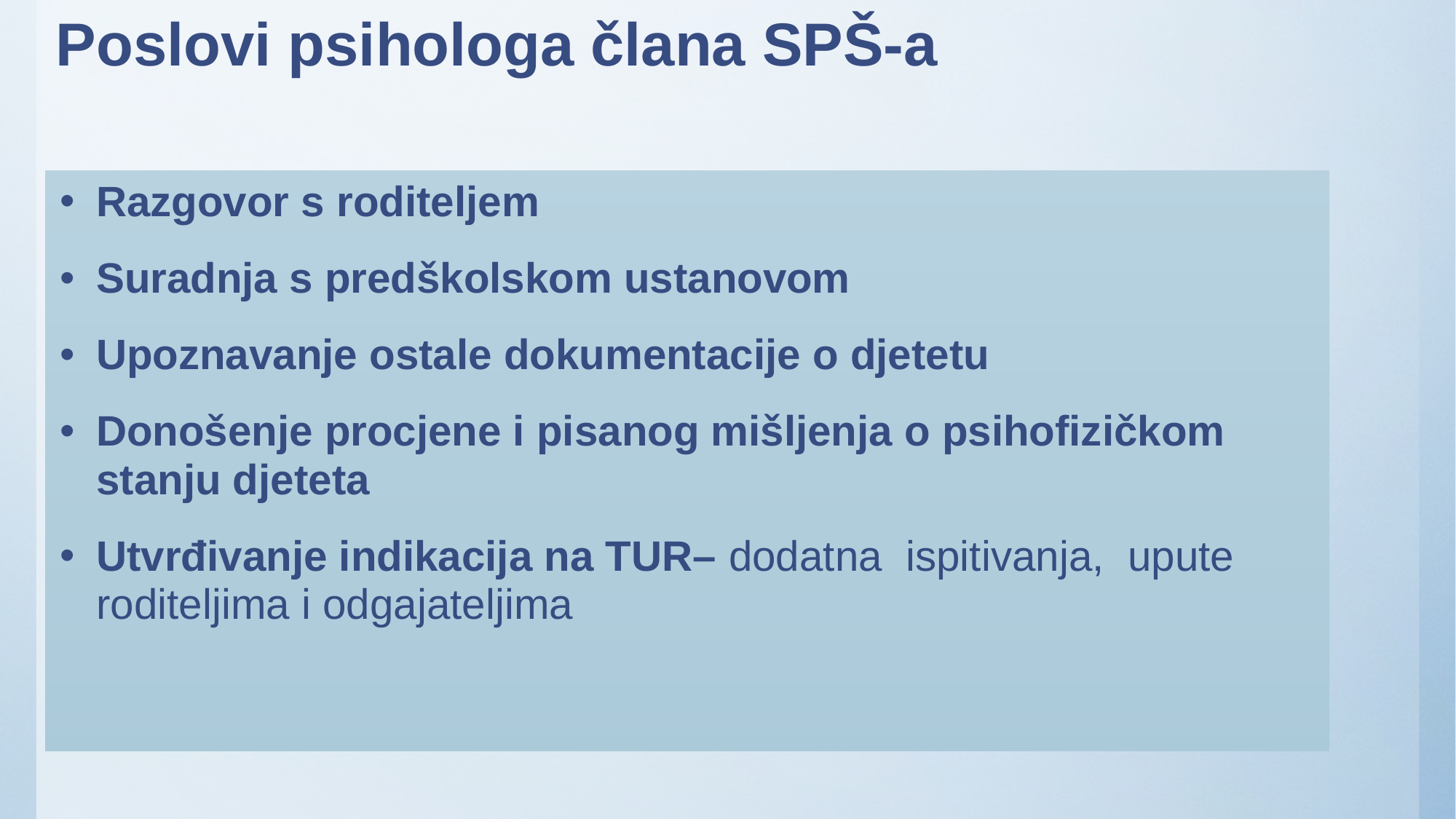

Poslovi psihologa člana SPŠ-a
Razgovor s roditeljem
Suradnja s predškolskom ustanovom
Upoznavanje ostale dokumentacije o djetetu
Donošenje procjene i pisanog mišljenja o psihofizičkom stanju djeteta
Utvrđivanje indikacija na TUR– dodatna  ispitivanja,  upute roditeljima i odgajateljima